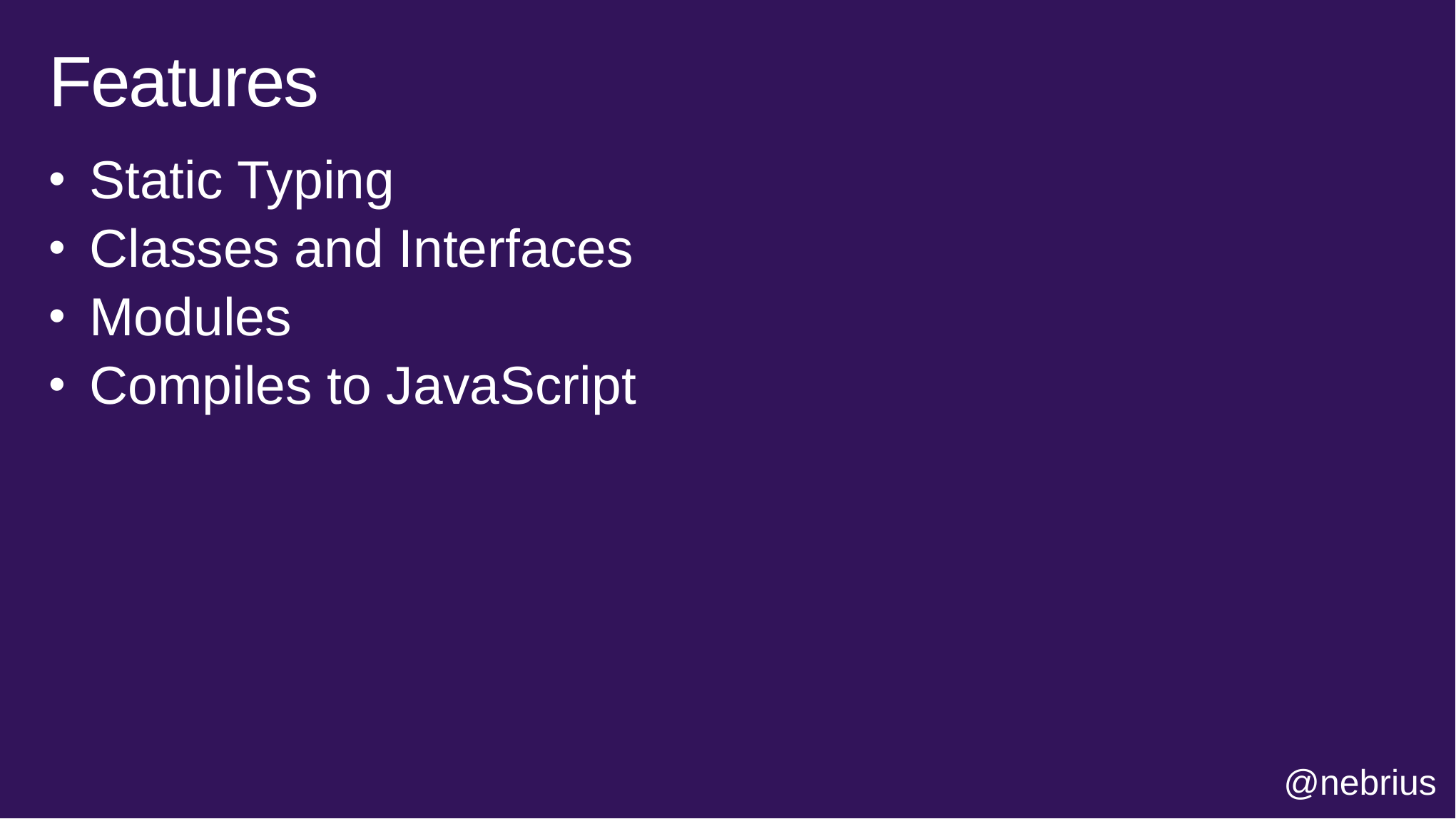

# Features
Static Typing
Classes and Interfaces
Modules
Compiles to JavaScript
@nebrius